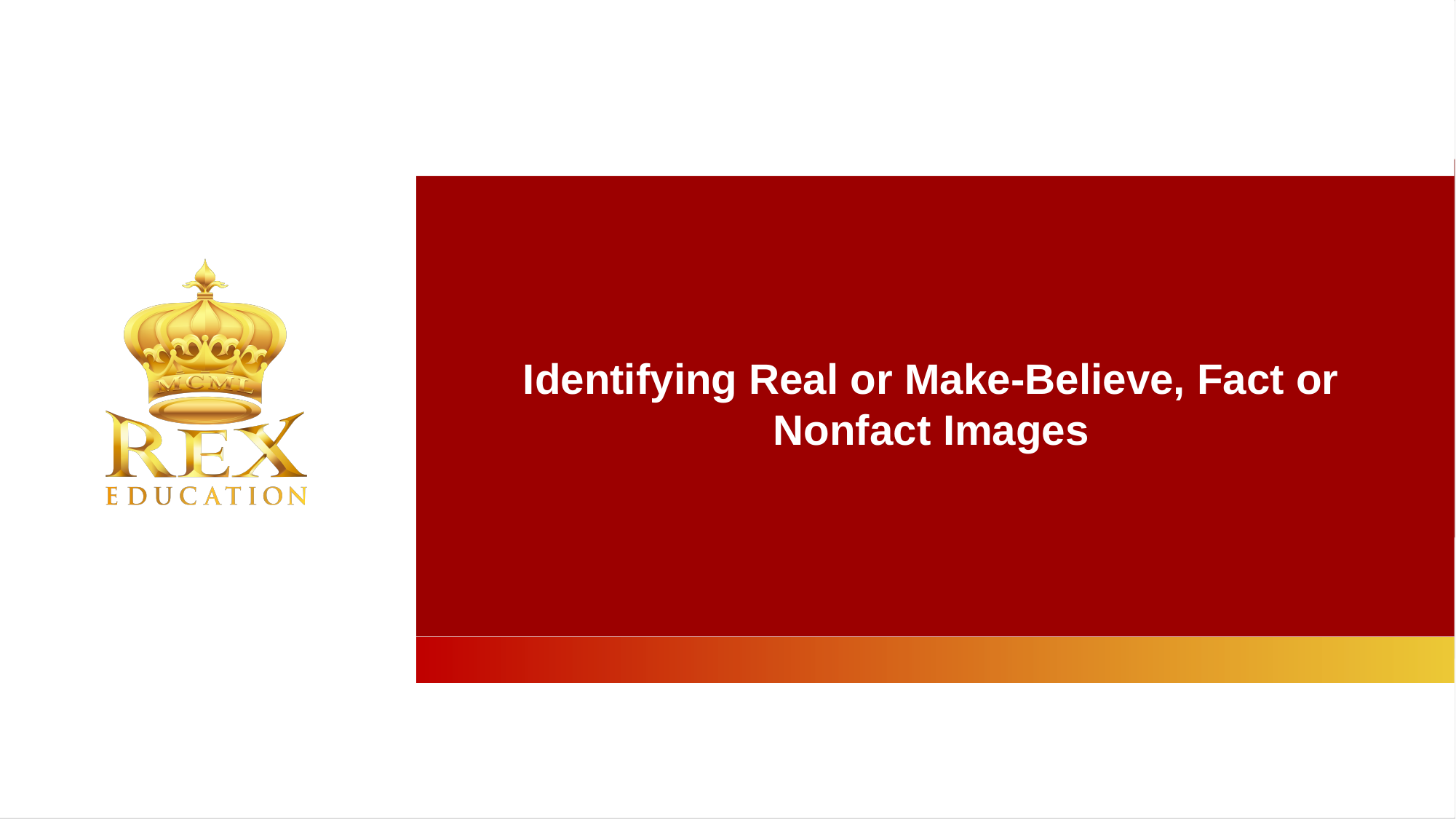

Identifying Real or Make-Believe, Fact or
Nonfact Images